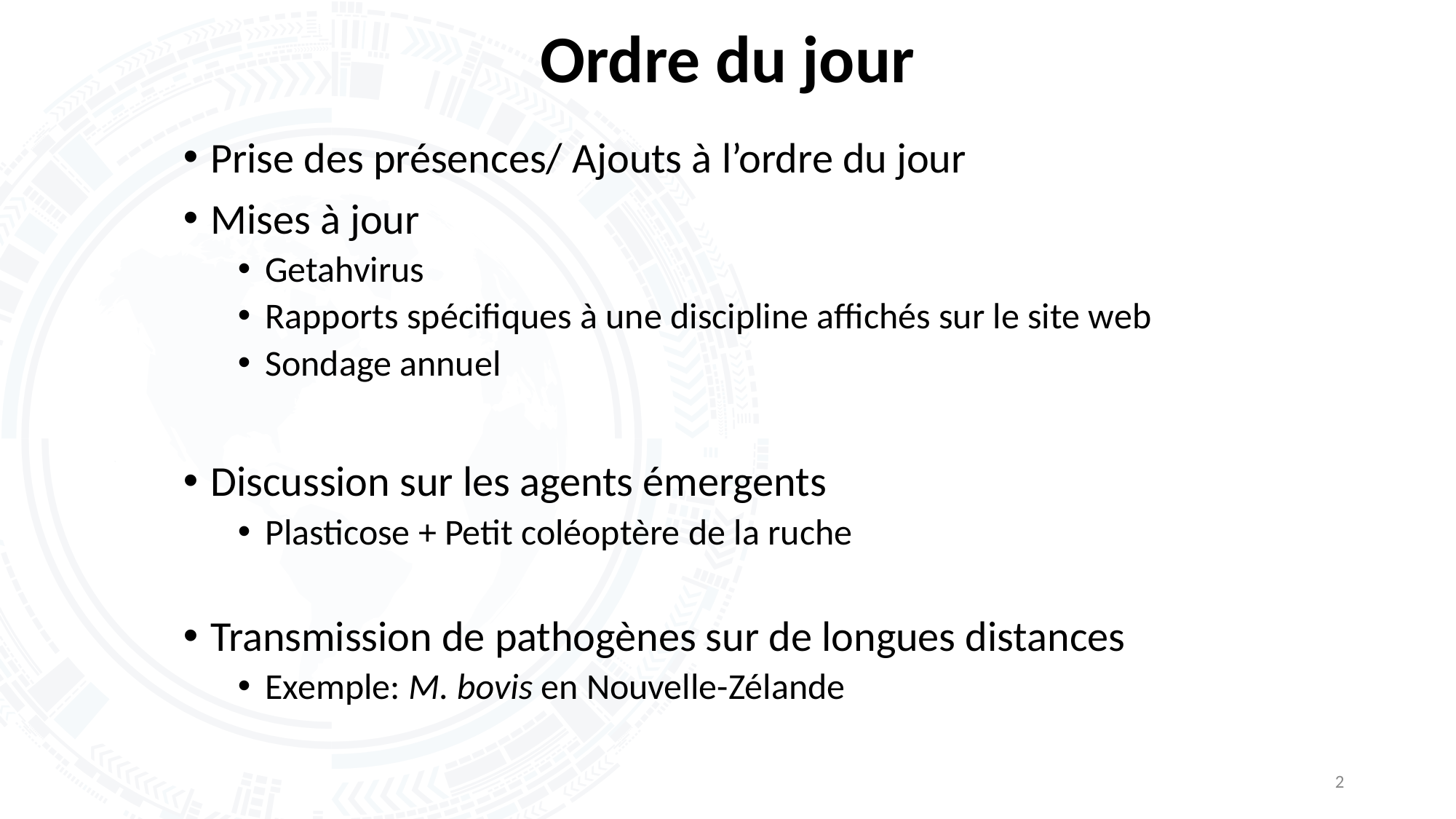

2
# Ordre du jour
Prise des présences/ Ajouts à l’ordre du jour
Mises à jour
Getahvirus
Rapports spécifiques à une discipline affichés sur le site web
Sondage annuel

Discussion sur les agents émergents
Plasticose + Petit coléoptère de la ruche

Transmission de pathogènes sur de longues distances
Exemple: M. bovis en Nouvelle-Zélande